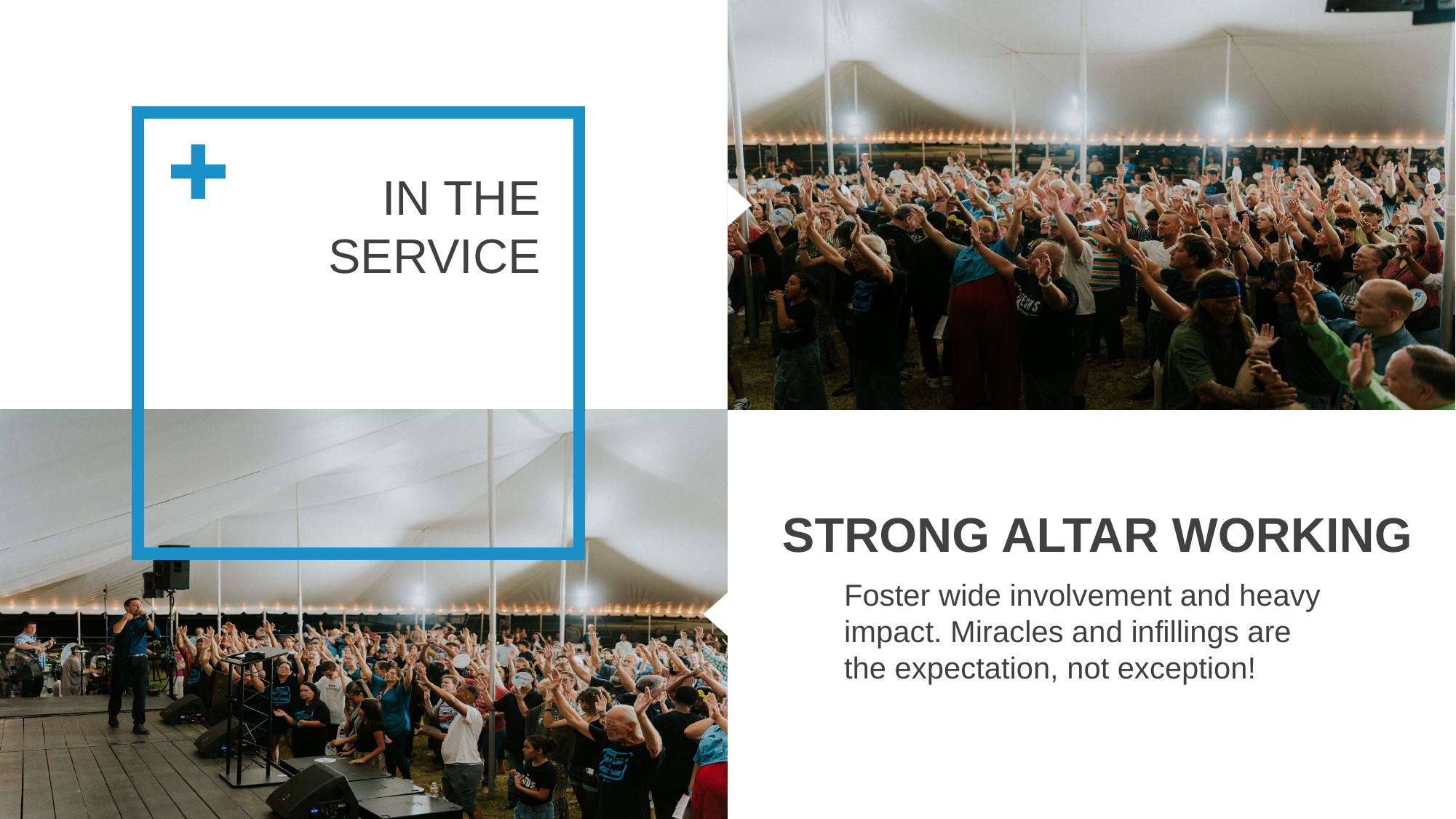

IN THE
SERVICE

STRONG ALTAR WORKING
Foster wide involvement and heavy impact. Miracles and infillings are the expectation, not exception!